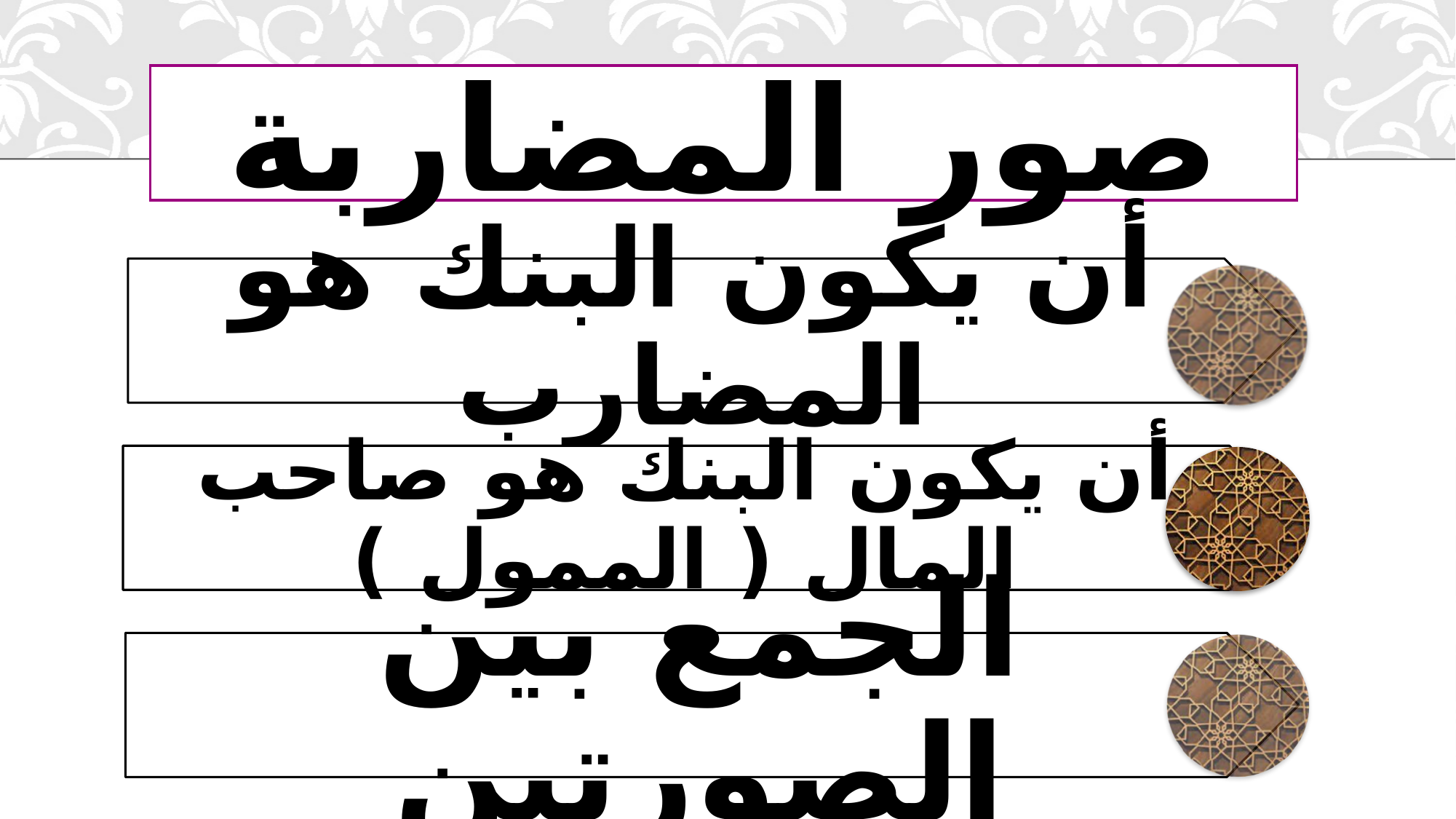

# صور المضاربة

أن يكون البنك هو المضارب
أن يكون البنك هو صاحب المال ( الممول )
الجمع بين الصورتين